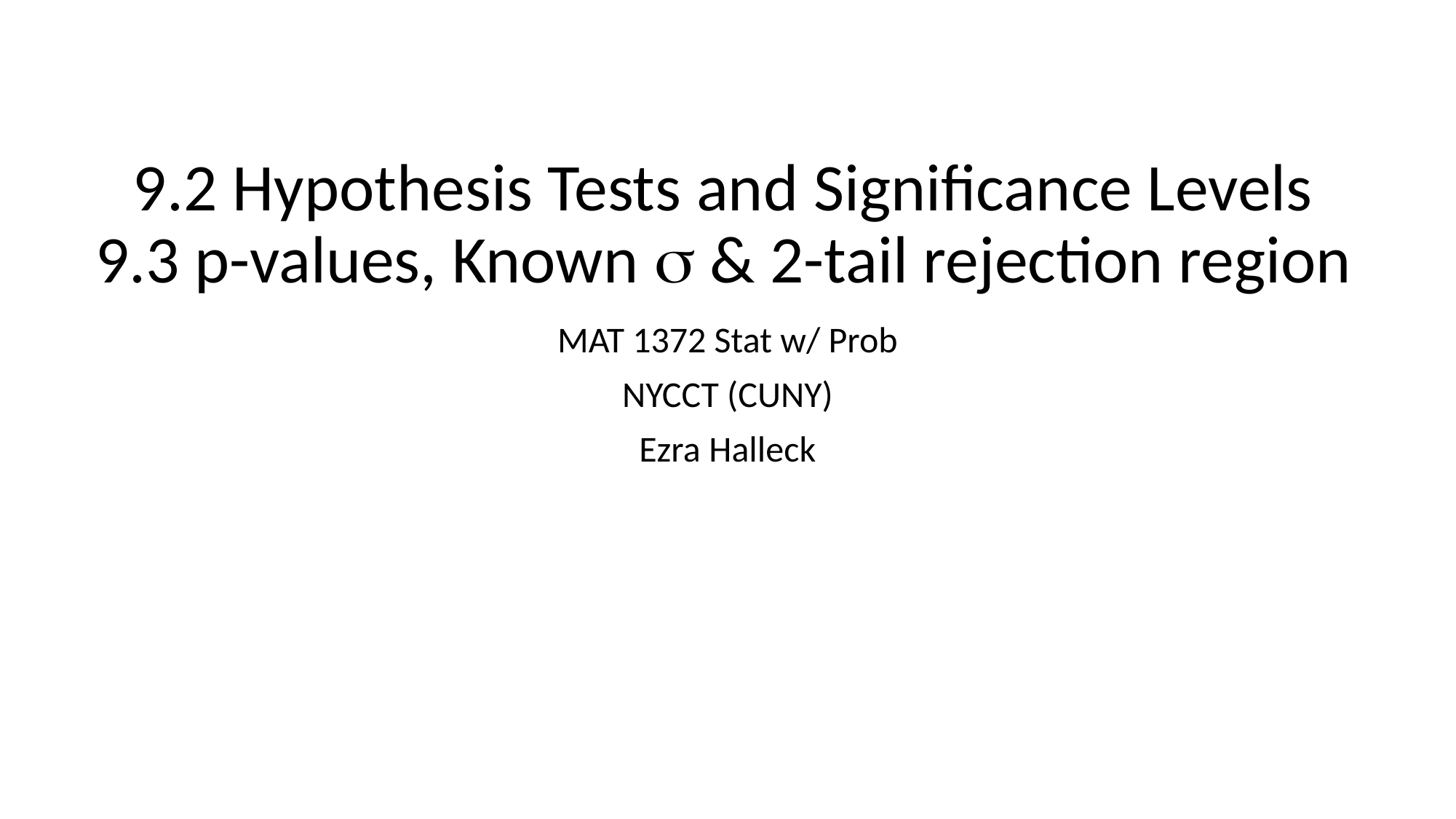

# 9.2 Hypothesis Tests and Significance Levels 9.3 p-values, Known σ & 2-tail rejection region
MAT 1372 Stat w/ Prob
NYCCT (CUNY)
Ezra Halleck